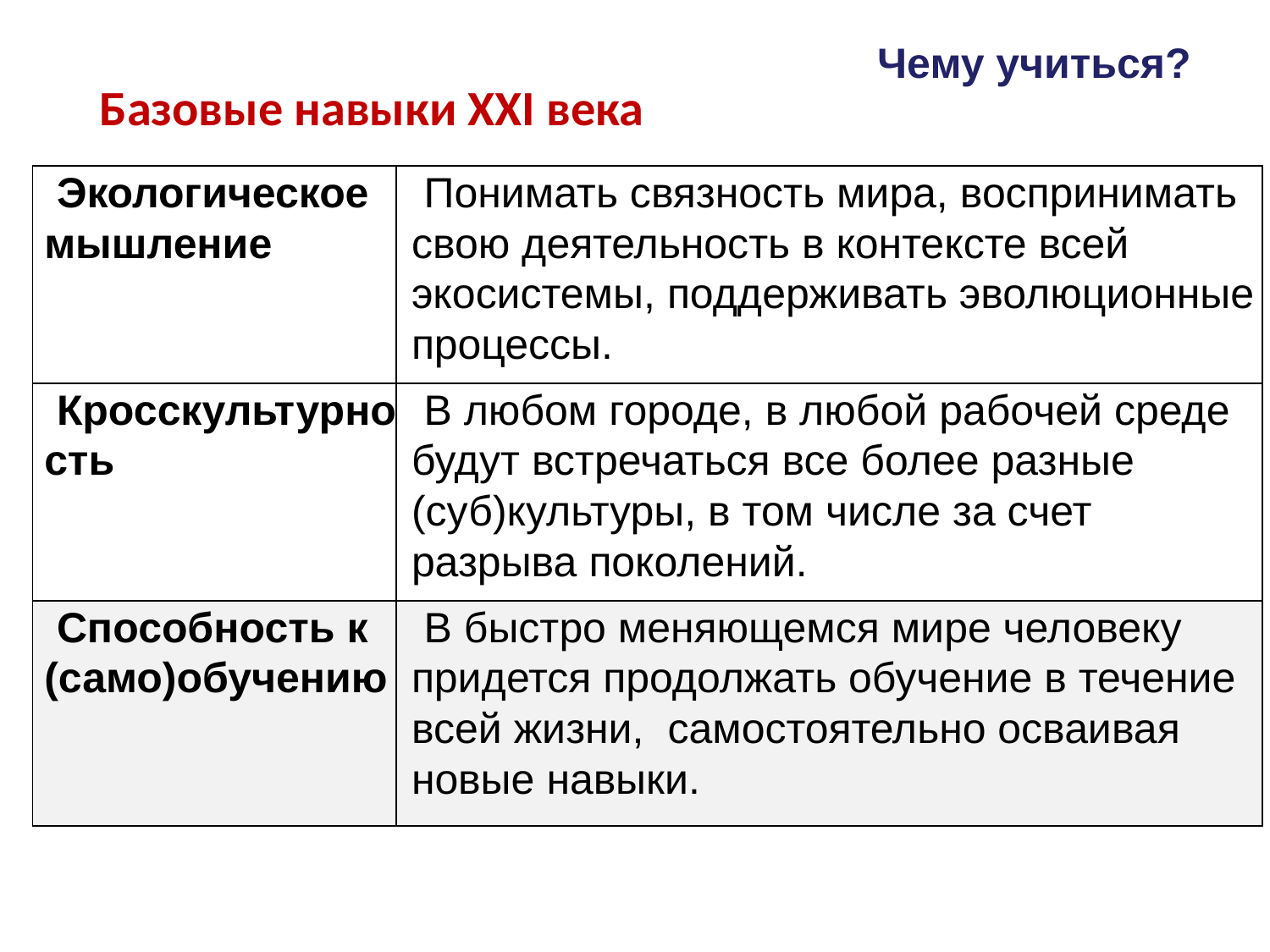

Чему учиться?
 Базовые навыки XXI века
| Экологическое мышление | Понимать связность мира, воспринимать свою деятельность в контексте всей экосистемы, поддерживать эволюционные процессы. |
| --- | --- |
| Кросскультурность | В любом городе, в любой рабочей среде будут встречаться все более разные (суб)культуры, в том числе за счет разрыва поколений. |
| Способность к (само)обучению | В быстро меняющемся мире человеку придется продолжать обучение в течение всей жизни, самостоятельно осваивая новые навыки. |